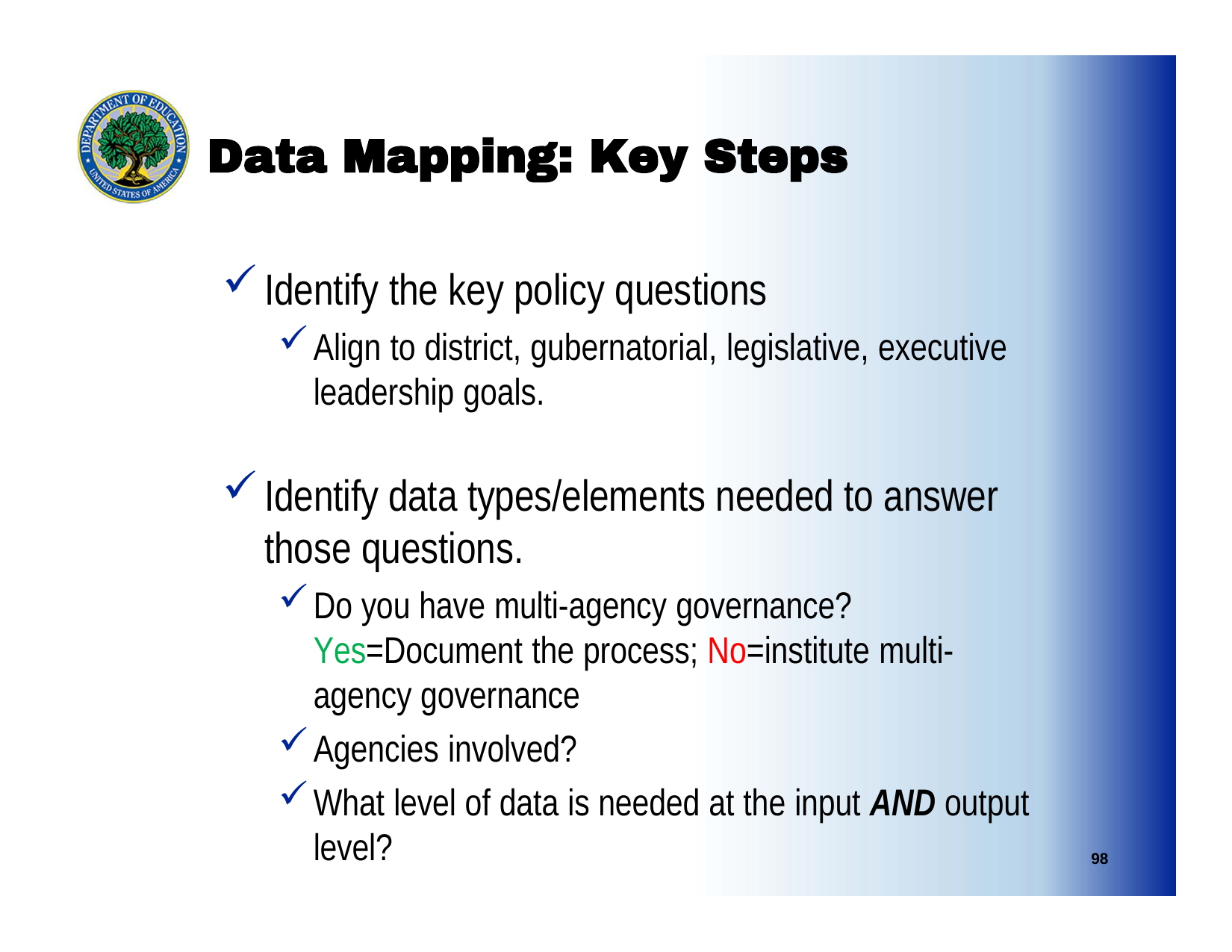

# Data Mapping: Key Steps
Identify the key policy questions
Align to district, gubernatorial, legislative, executive leadership goals.
Identify data types/elements needed to answer those questions.
Do you have multi-agency governance? Yes=Document the process; No=institute multi-agency governance
Agencies involved?
What level of data is needed at the input AND output level?
98